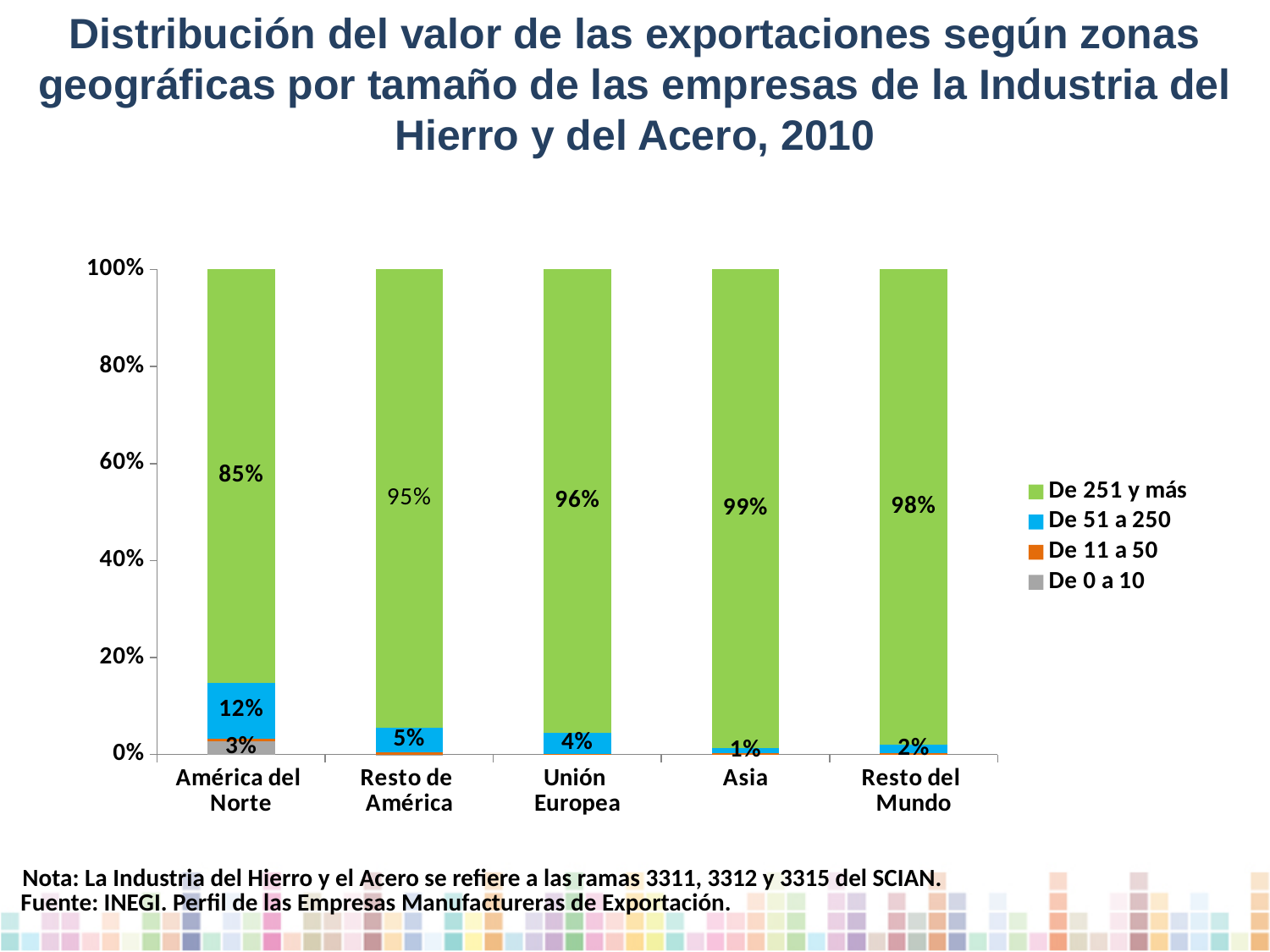

Distribución del valor de las exportaciones según zonas geográficas por tamaño de las empresas de la Industria del Hierro y del Acero, 2010

### Chart

| Category | De 0 a 10 | De 11 a 50 | De 51 a 250 | De 251 y más |
|---|---|---|---|---|
| América del
Norte | 0.027646403928224938 | 0.005178401066850556 | 0.1157042556594646 | 0.8514709393454603 |
| Resto de
América | 6.833520170064204e-05 | 0.004266064122730677 | 0.050923265456274305 | 0.9447423352192946 |
| Unión
Europea | 0.0 | 0.001413312261700942 | 0.043582295482214074 | 0.9550043922560884 |
| Asia | 0.0 | 0.0030628061647983208 | 0.010112080068747607 | 0.9868251137664541 |
| Resto del
Mundo | 0.0 | 0.0024382071059854842 | 0.017872482304906186 | 0.9796893105891146 |
Nota: La Industria del Hierro y el Acero se refiere a las ramas 3311, 3312 y 3315 del SCIAN.
Fuente: INEGI. Perfil de las Empresas Manufactureras de Exportación.